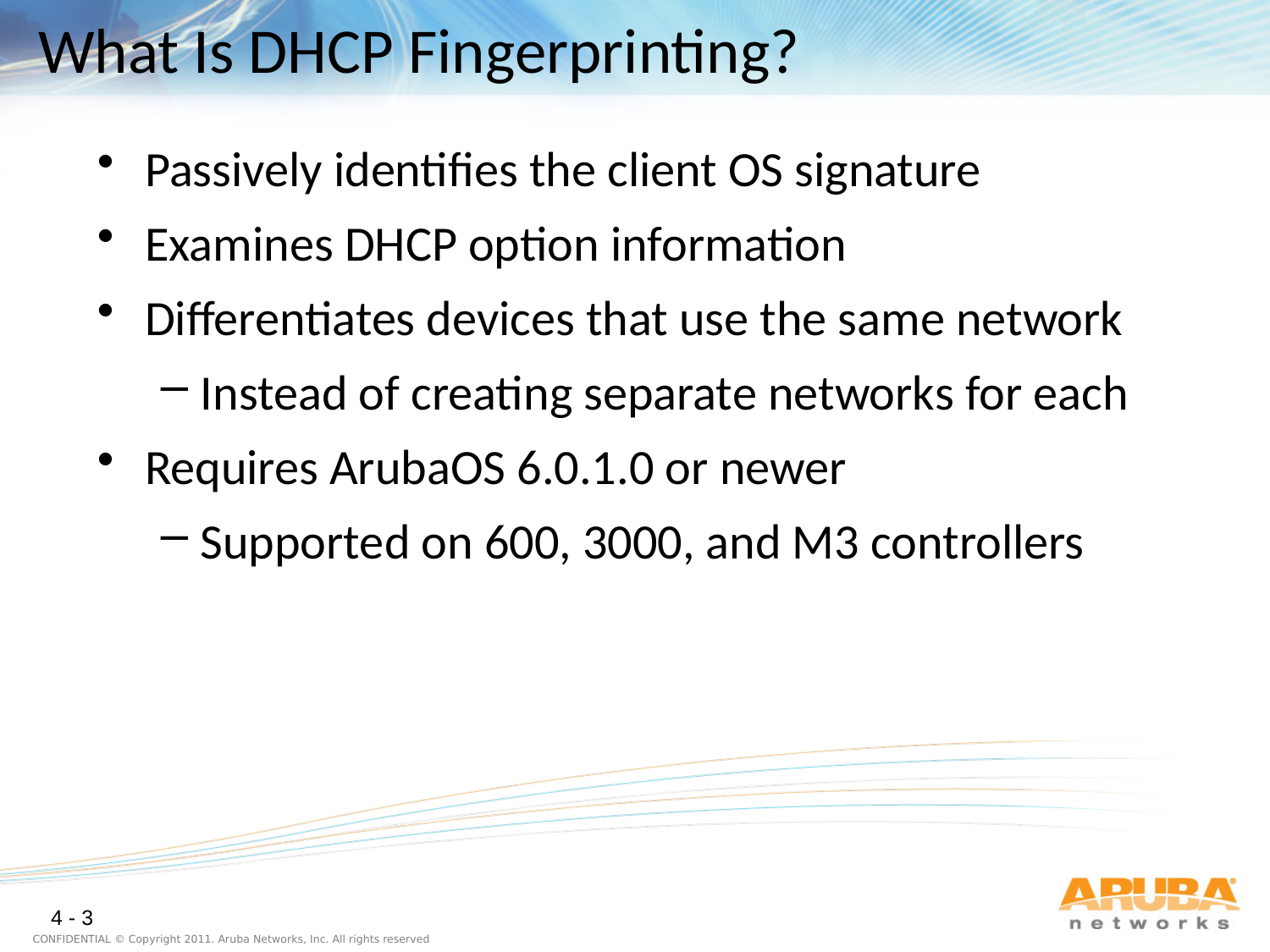

# What Is DHCP Fingerprinting?
Passively identifies the client OS signature
Examines DHCP option information
Differentiates devices that use the same network
Instead of creating separate networks for each
Requires ArubaOS 6.0.1.0 or newer
Supported on 600, 3000, and M3 controllers